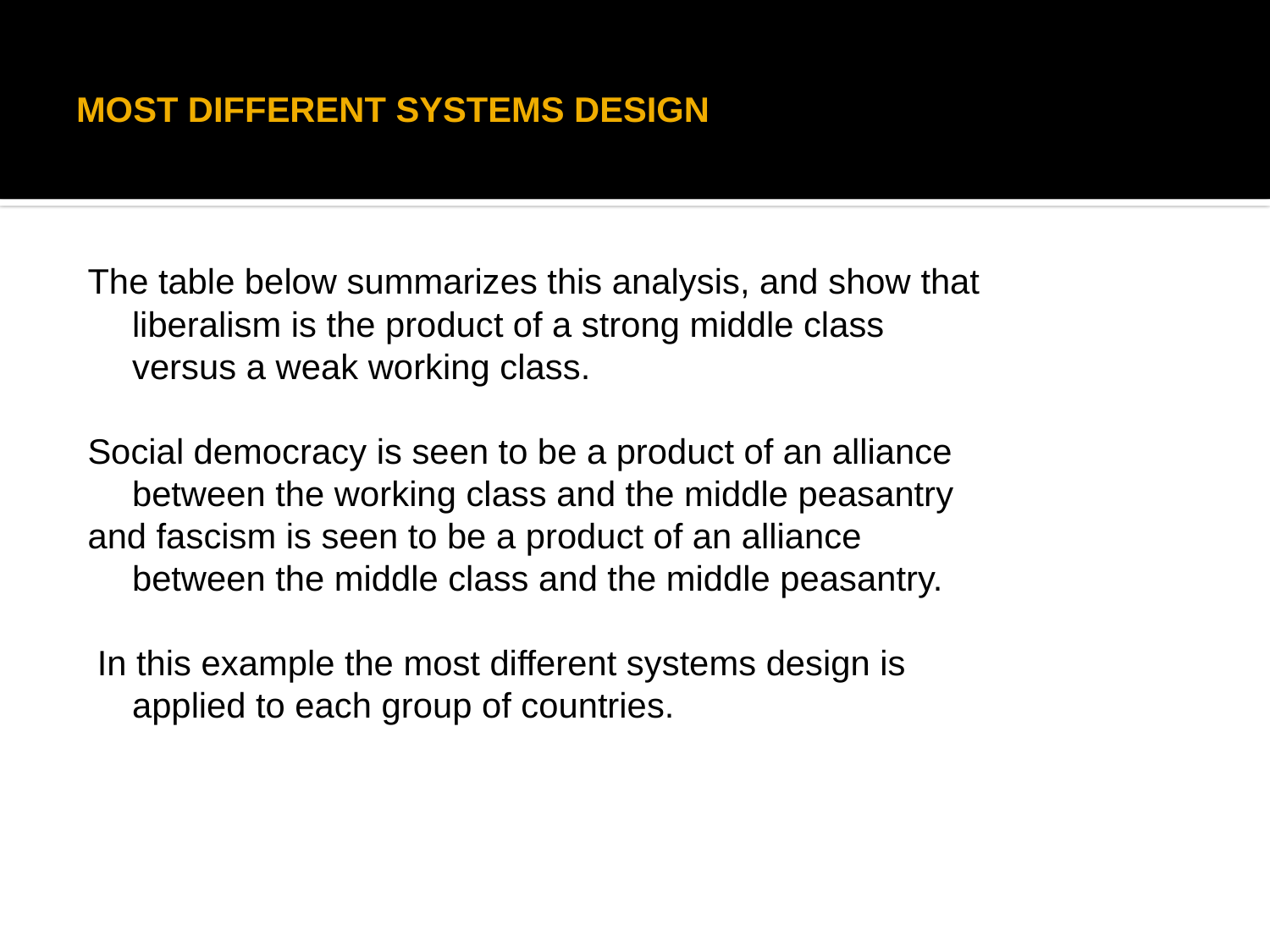

# MOST DIFFERENT SYSTEMS DESIGN
The table below summarizes this analysis, and show that liberalism is the product of a strong middle class versus a weak working class.

Social democracy is seen to be a product of an alliance between the working class and the middle peasantry
and fascism is seen to be a product of an alliance between the middle class and the middle peasantry.

 In this example the most different systems design is applied to each group of countries.